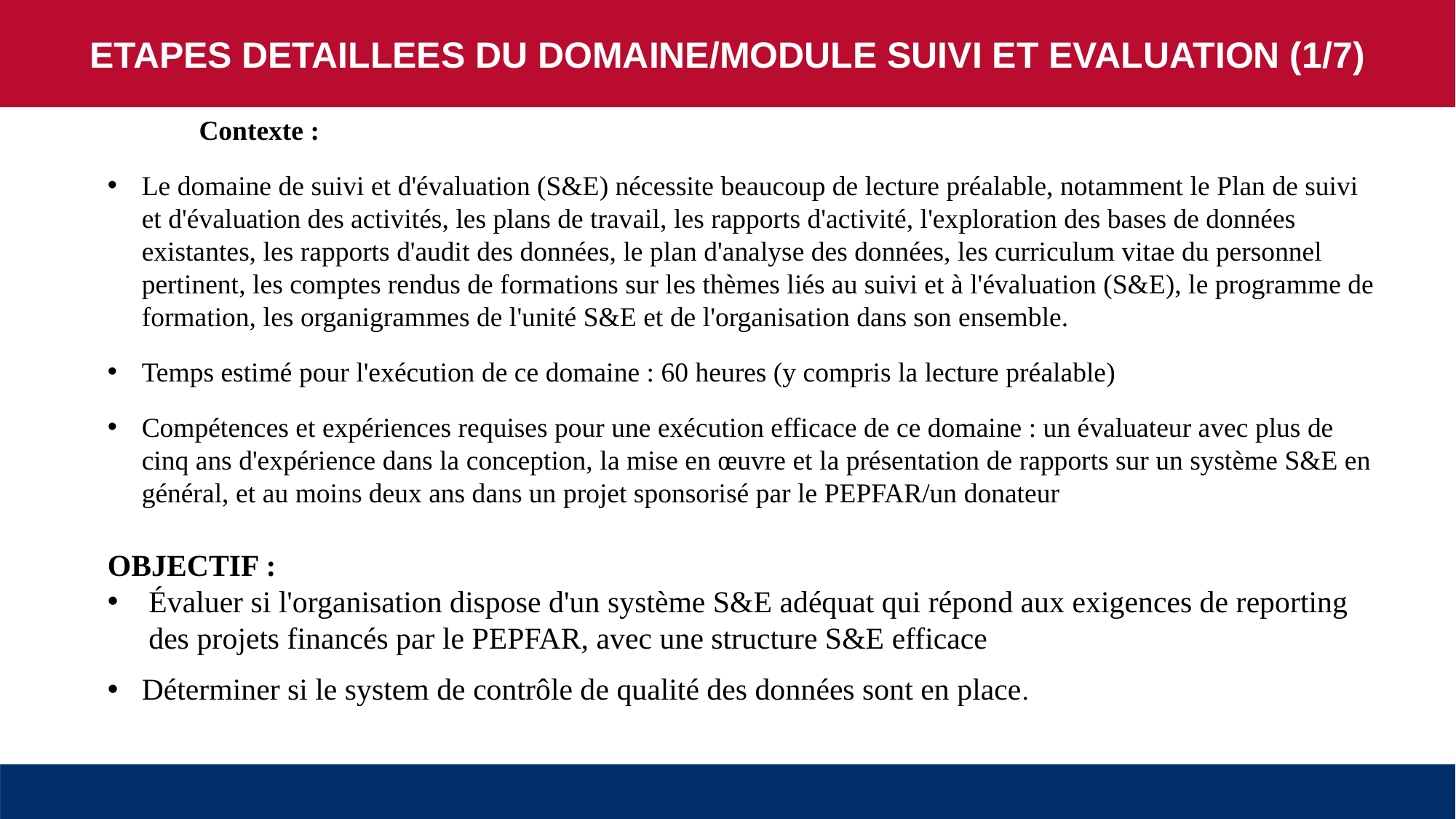

ETAPES DETAILLEES DU DOMAINE/MODULE SUIVI ET EVALUATION (1/7)
Contexte :
Le domaine de suivi et d'évaluation (S&E) nécessite beaucoup de lecture préalable, notamment le Plan de suivi et d'évaluation des activités, les plans de travail, les rapports d'activité, l'exploration des bases de données existantes, les rapports d'audit des données, le plan d'analyse des données, les curriculum vitae du personnel pertinent, les comptes rendus de formations sur les thèmes liés au suivi et à l'évaluation (S&E), le programme de formation, les organigrammes de l'unité S&E et de l'organisation dans son ensemble.
Temps estimé pour l'exécution de ce domaine : 60 heures (y compris la lecture préalable)
Compétences et expériences requises pour une exécution efficace de ce domaine : un évaluateur avec plus de cinq ans d'expérience dans la conception, la mise en œuvre et la présentation de rapports sur un système S&E en général, et au moins deux ans dans un projet sponsorisé par le PEPFAR/un donateur

OBJECTIF :
Évaluer si l'organisation dispose d'un système S&E adéquat qui répond aux exigences de reporting des projets financés par le PEPFAR, avec une structure S&E efficace
Déterminer si le system de contrôle de qualité des données sont en place.